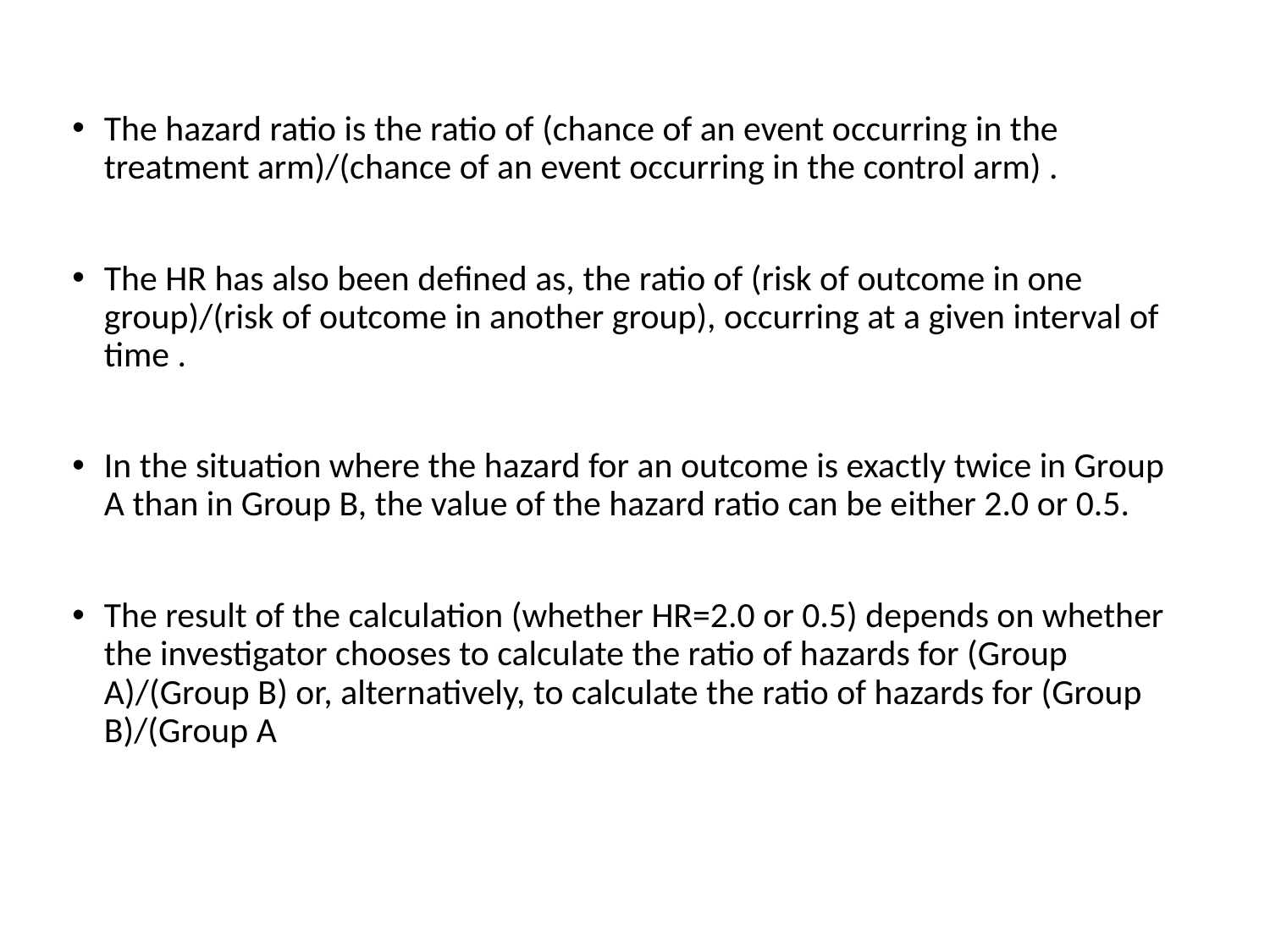

The hazard ratio is the ratio of (chance of an event occurring in the treatment arm)/(chance of an event occurring in the control arm) .

The HR has also been defined as, the ratio of (risk of outcome in one group)/(risk of outcome in another group), occurring at a given interval of time .

In the situation where the hazard for an outcome is exactly twice in Group A than in Group B, the value of the hazard ratio can be either 2.0 or 0.5.

The result of the calculation (whether HR=2.0 or 0.5) depends on whether the investigator chooses to calculate the ratio of hazards for (Group A)/(Group B) or, alternatively, to calculate the ratio of hazards for (Group B)/(Group A